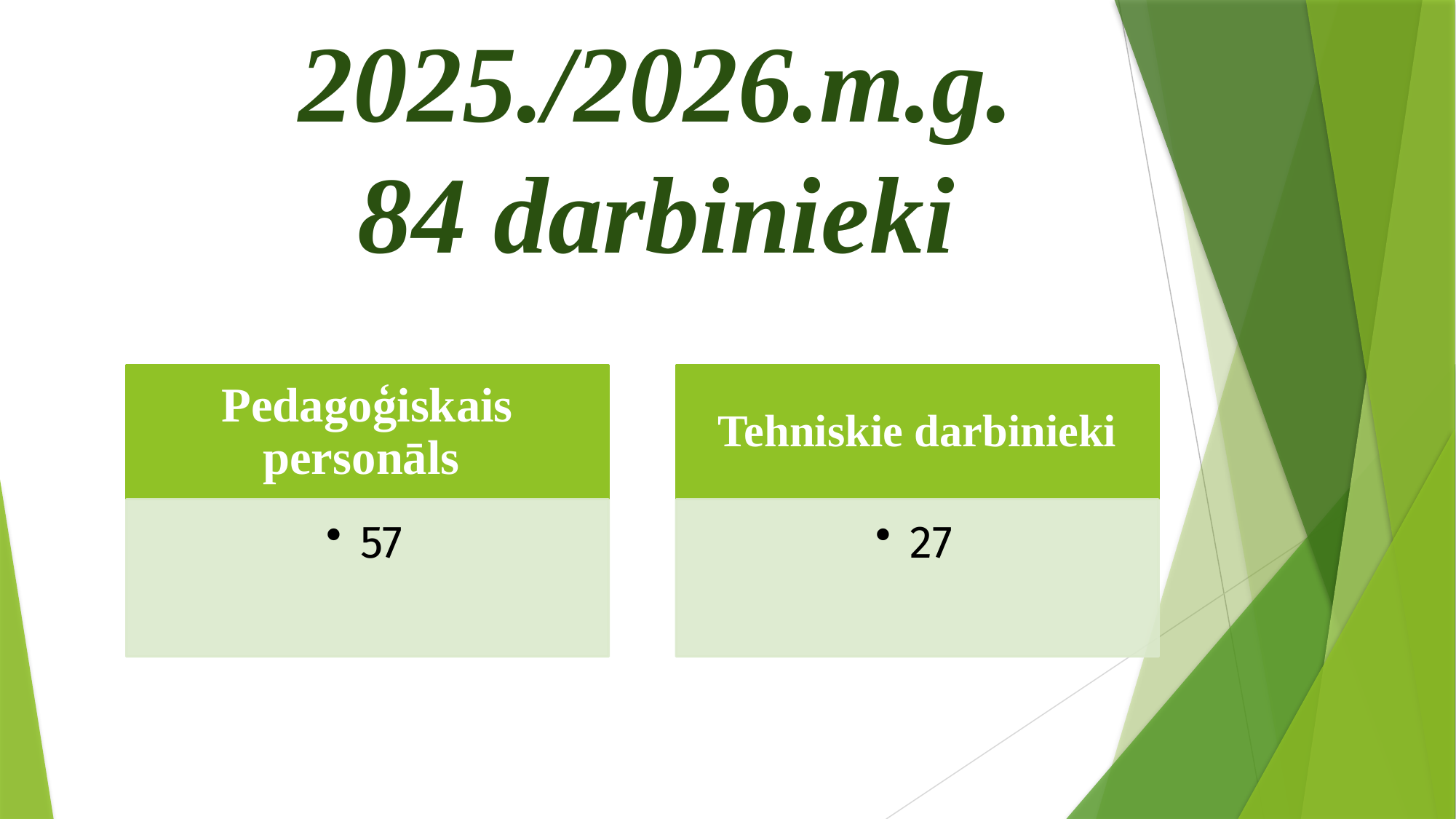

# 2025./2026.m.g. 84 darbinieki
Pedagoģiskais personāls
57
Tehniskie darbinieki
27